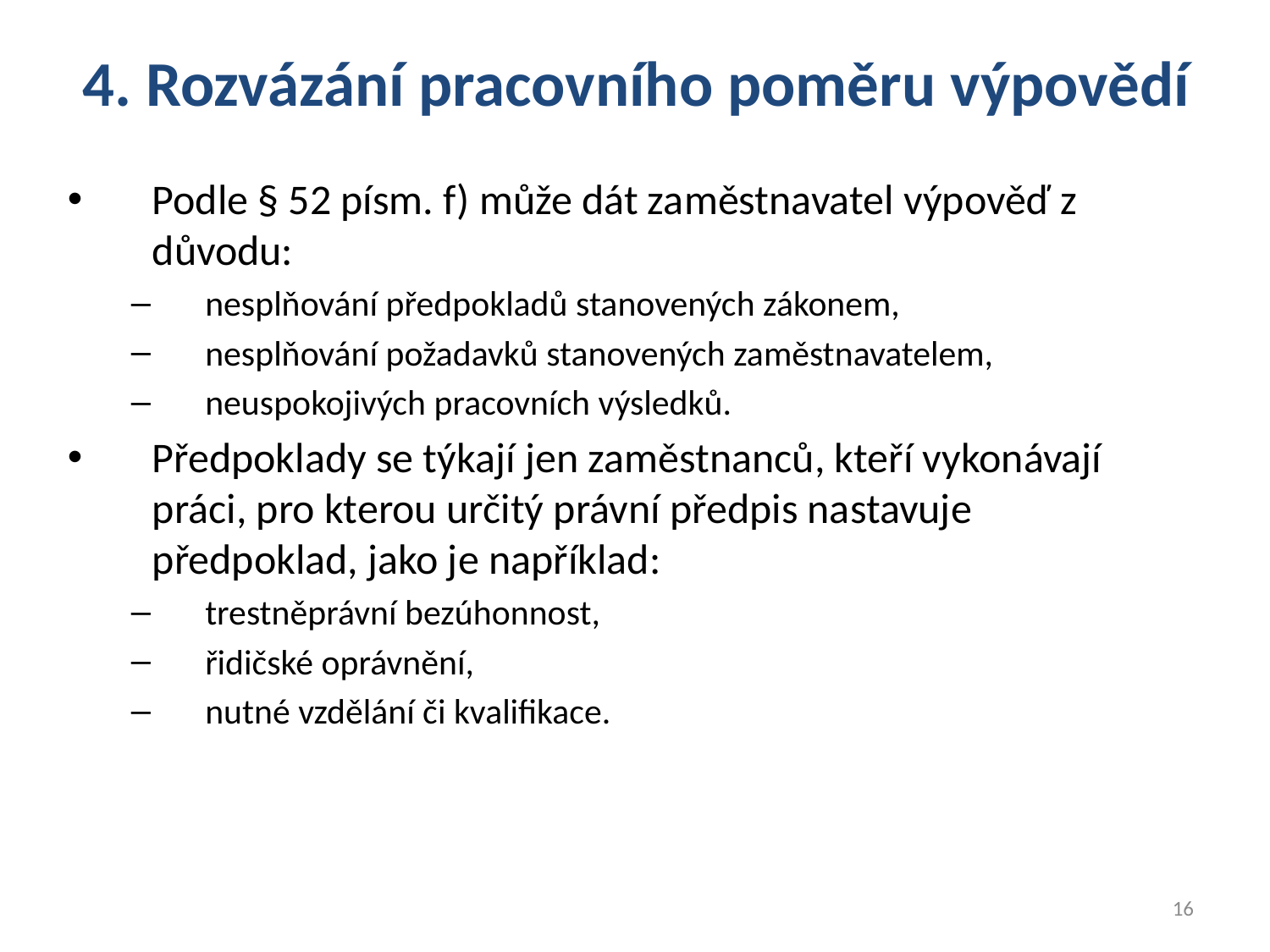

4. Rozvázání pracovního poměru výpovědí

Podle § 52 písm. f) může dát zaměstnavatel výpověď z důvodu:
nesplňování předpokladů stanovených zákonem,
nesplňování požadavků stanovených zaměstnavatelem,
neuspokojivých pracovních výsledků.
Předpoklady se týkají jen zaměstnanců, kteří vykonávají práci, pro kterou určitý právní předpis nastavuje předpoklad, jako je například:
trestněprávní bezúhonnost,
řidičské oprávnění,
nutné vzdělání či kvalifikace.

16